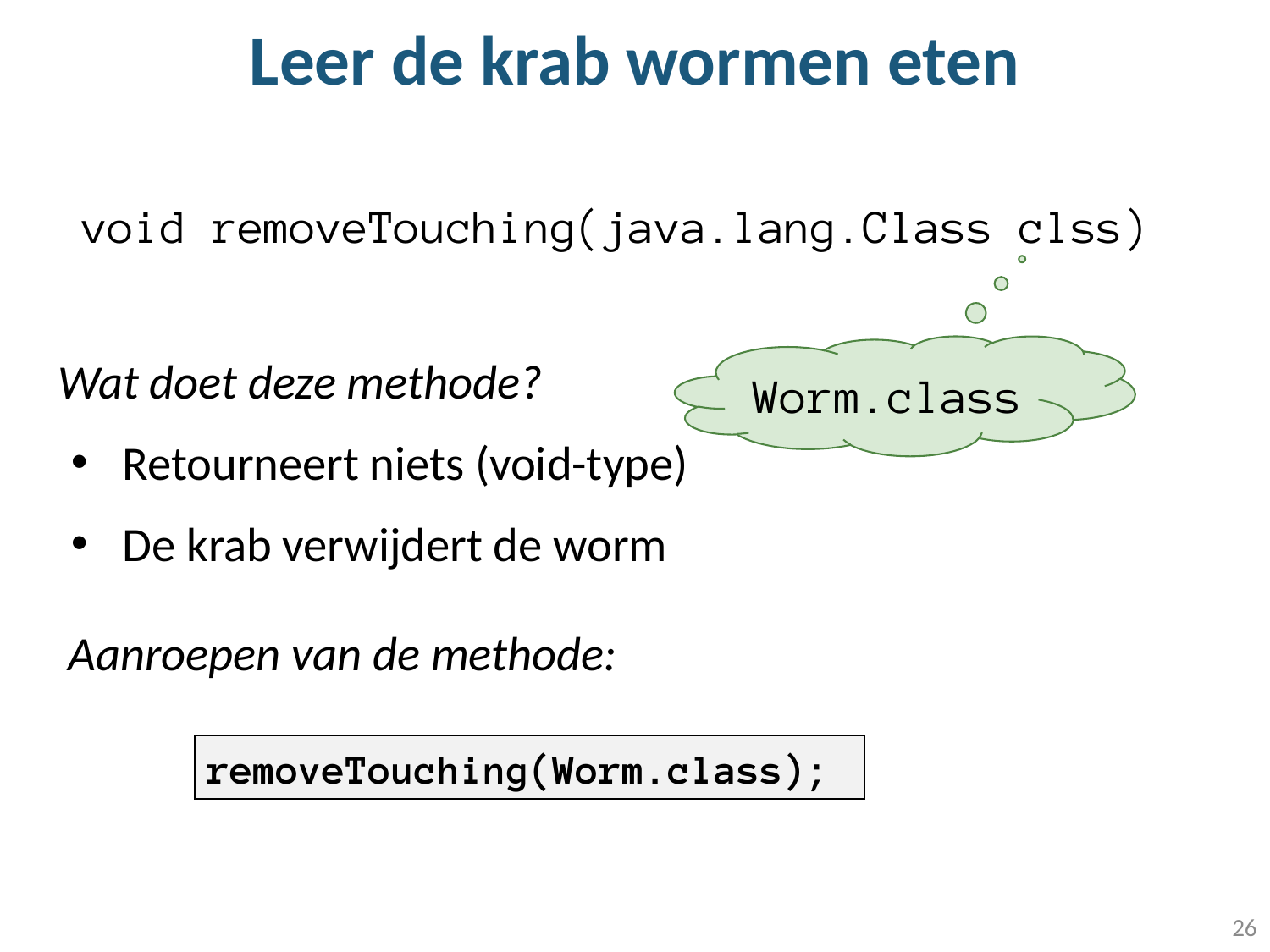

# Leer de krab wormen eten
  void removeTouching(java.lang.Class clss)

Wat doet deze methode?
Retourneert niets (void-type)
De krab verwijdert de worm
 Aanroepen van de methode:

Worm.class
removeTouching(Worm.class);
26